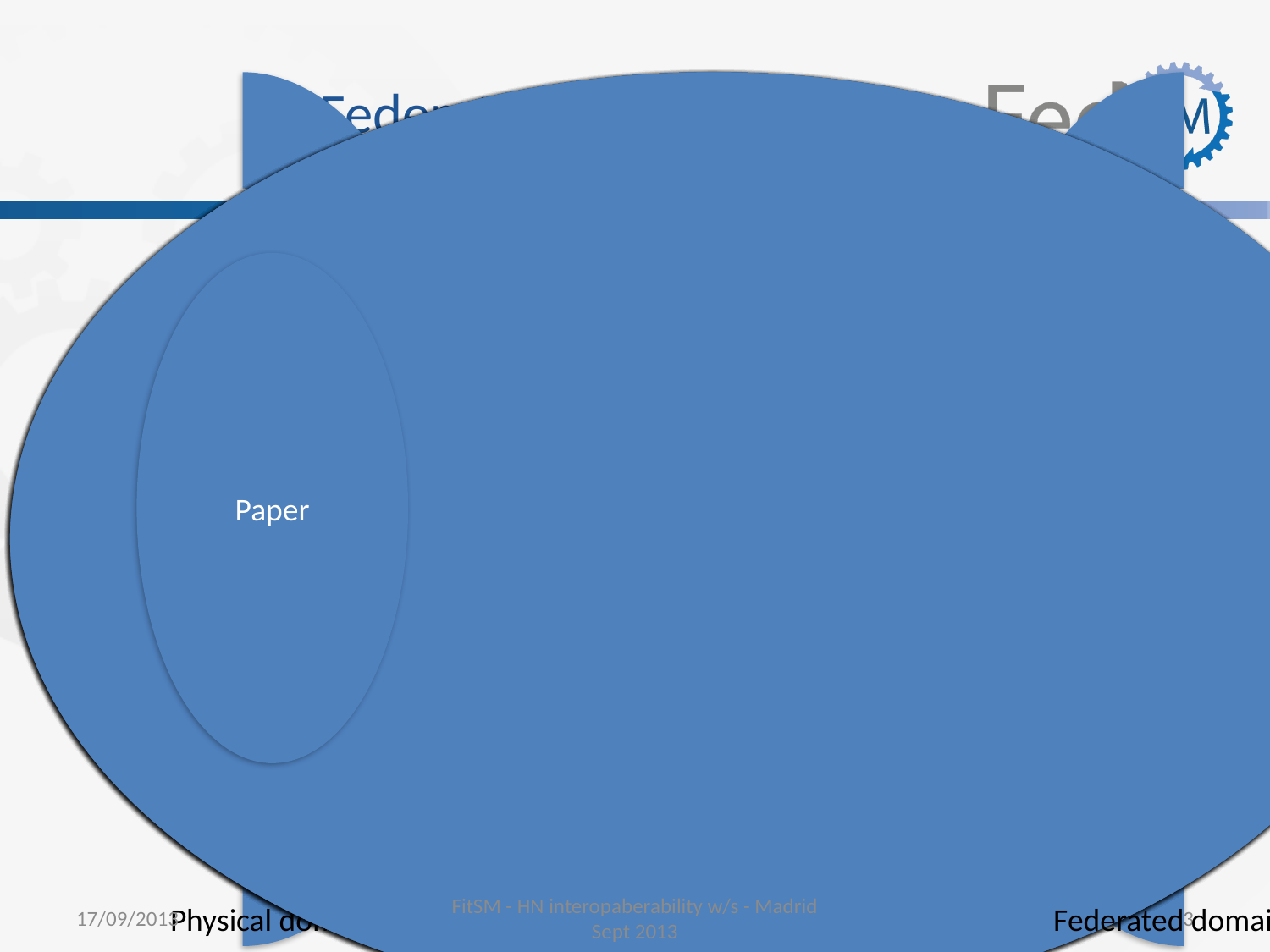

# Federated world
IT domain
People
ICT system
Physical domain
Paper
Org D
17/09/2013
FitSM - HN interopaberability w/s - Madrid Sept 2013
3